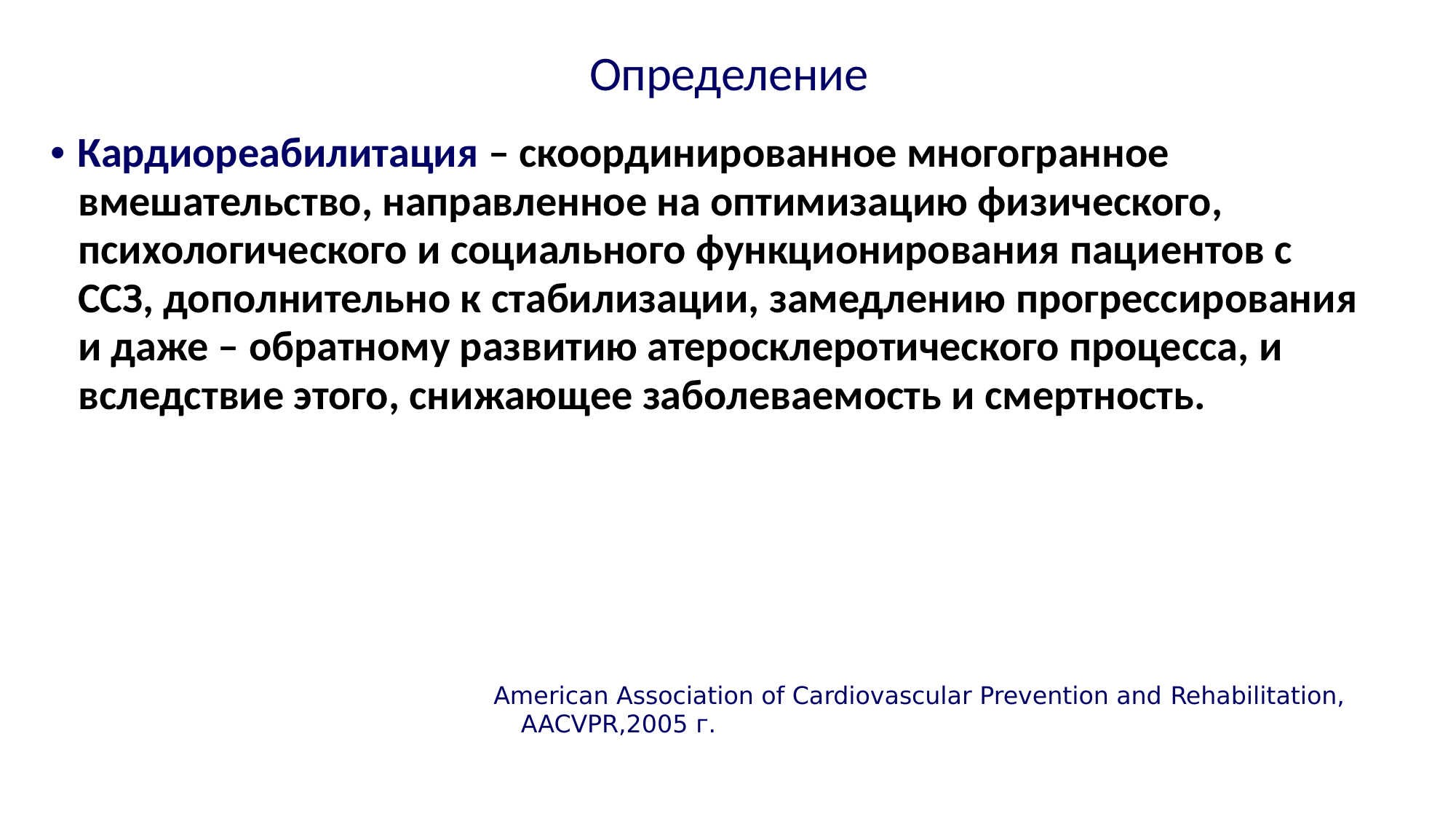

Определение

• Кардиореабилитация – скоординированное многогранное вмешательство, направленное на оптимизацию физического, психологического и социального функционирования пациентов с
ССЗ, дополнительно к стабилизации, замедлению прогрессирования и даже – обратному развитию атеросклеротического процесса, и вследствие этого, снижающее заболеваемость и смертность.

American Association of Cardiovascular Prevention and Rehabilitation, AACVPR,2005 г.